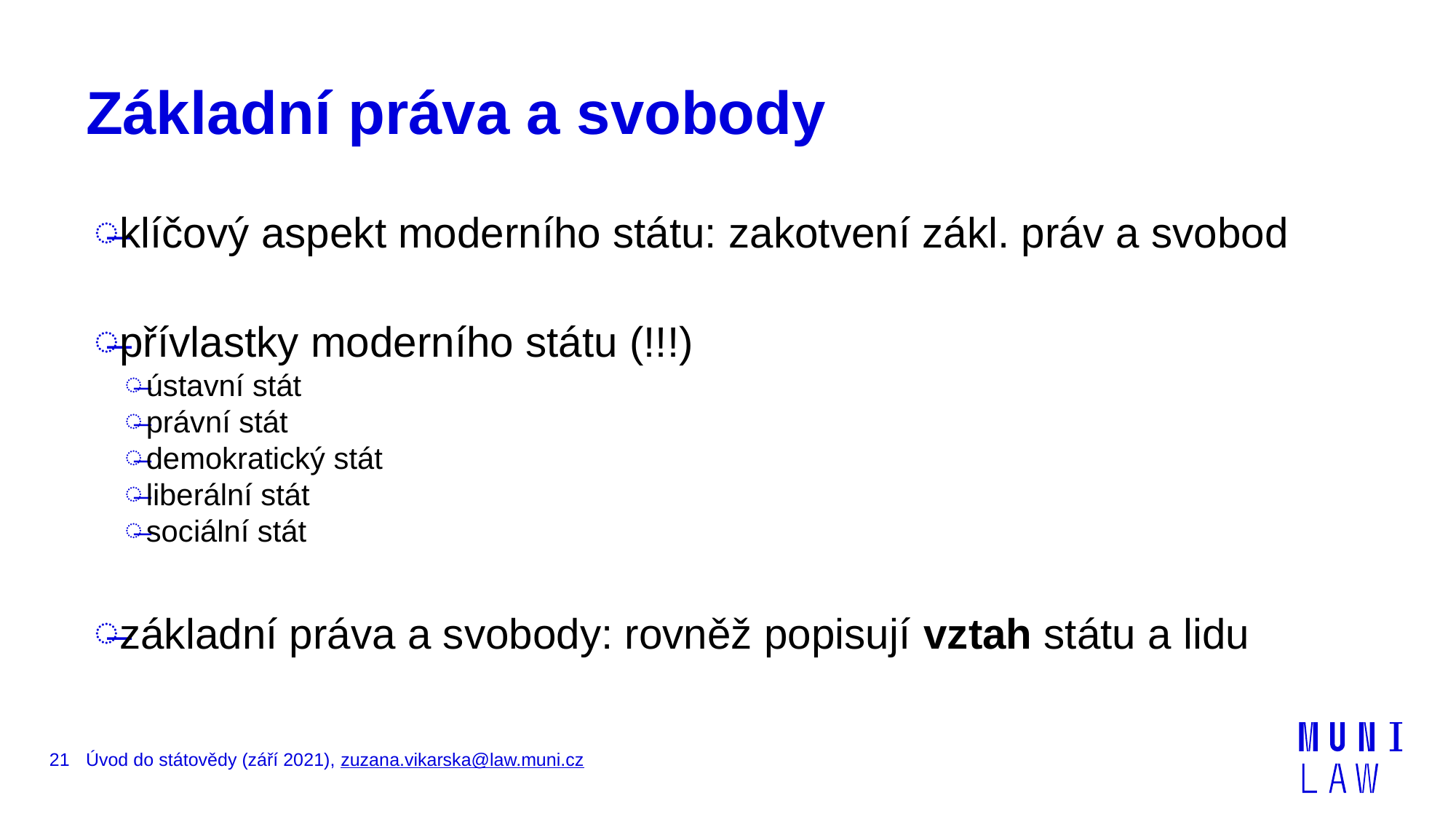

# Základní práva a svobody
klíčový aspekt moderního státu: zakotvení zákl. práv a svobod

přívlastky moderního státu (!!!)
ústavní stát
právní stát
demokratický stát
liberální stát
sociální stát

základní práva a svobody: rovněž popisují vztah státu a lidu

21
Úvod do státovědy (září 2021), zuzana.vikarska@law.muni.cz